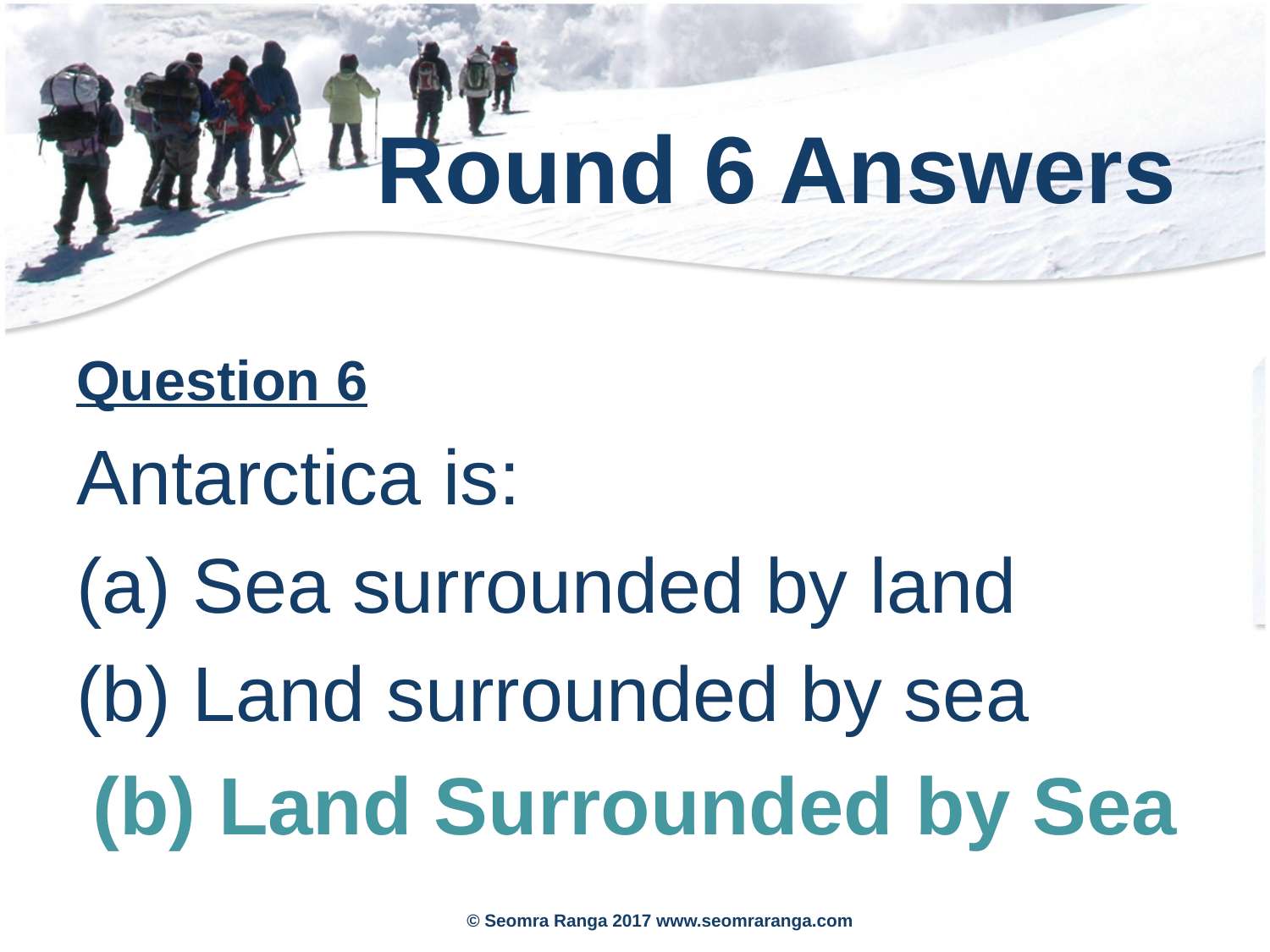

# Round 6 Answers
Question 6
Antarctica is:
 Sea surrounded by land
 Land surrounded by sea
(b) Land Surrounded by Sea
© Seomra Ranga 2017 www.seomraranga.com